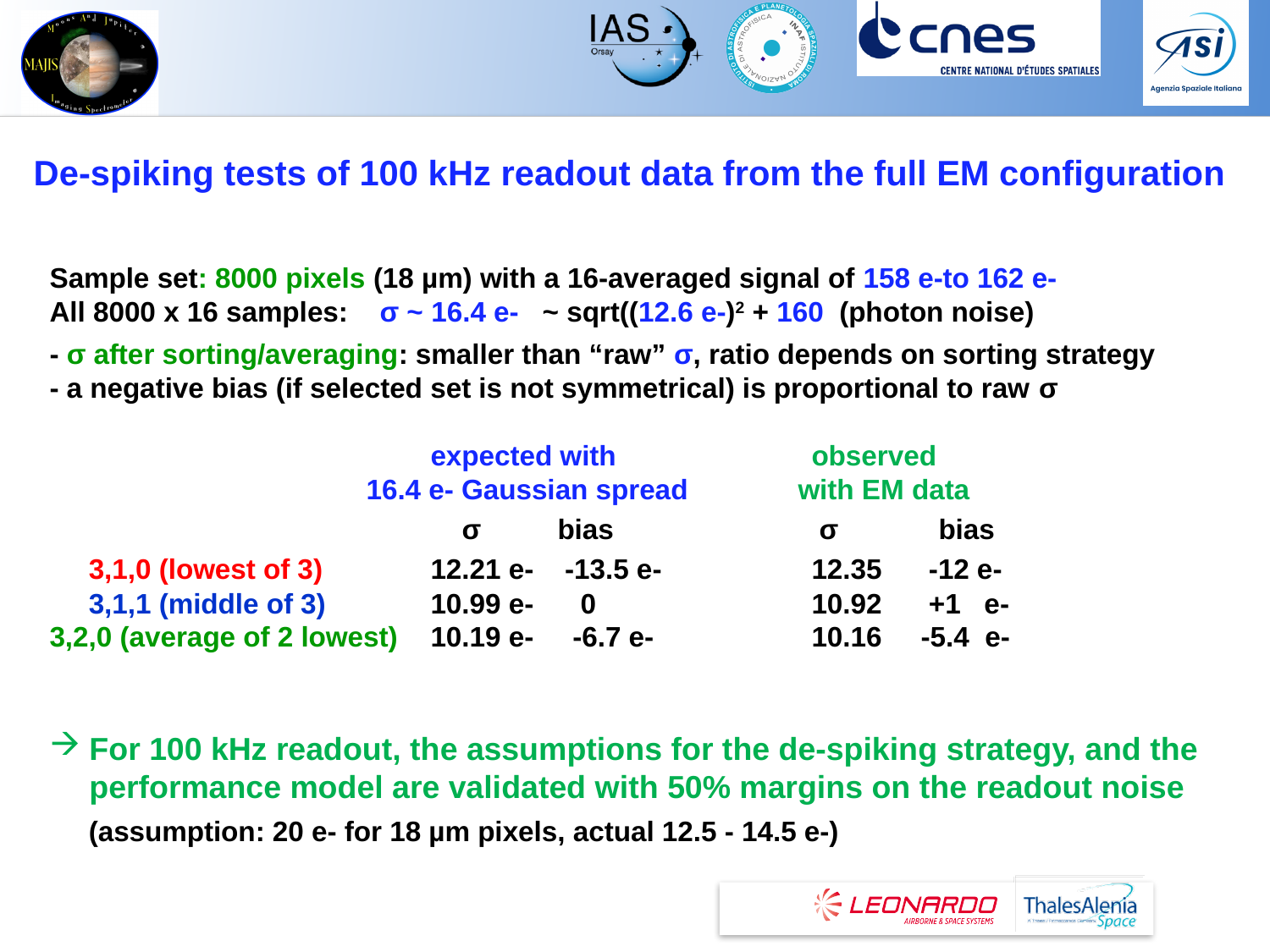

De-spiking tests of 100 kHz readout data from the full EM configuration
Sample set: 8000 pixels (18 µm) with a 16-averaged signal of 158 e-to 162 e-
All 8000 x 16 samples:    σ ~ 16.4 e-   ~ sqrt((12.6 e-)2 + 160  (photon noise)

- σ after sorting/averaging: smaller than “raw” σ, ratio depends on sorting strategy
- a negative bias (if selected set is not symmetrical) is proportional to raw σ

			expected with 		observed
		        16.4 e- Gaussian spread              with EM data

			    σ	bias		 σ	bias

     3,1,0 (lowest of 3) 	12.21 e-    -13.5 e-  		12.35      -12 e-
     3,1,1 (middle of 3)	10.99 e-      0		10.92      +1   e-
3,2,0 (average of 2 lowest)	10.19 e-     -6.7 e-    	10.16     -5.4  e-

For 100 kHz readout, the assumptions for the de-spiking strategy, and the performance model are validated with 50% margins on the readout noise

     (assumption: 20 e- for 18 µm pixels, actual 12.5 - 14.5 e-)